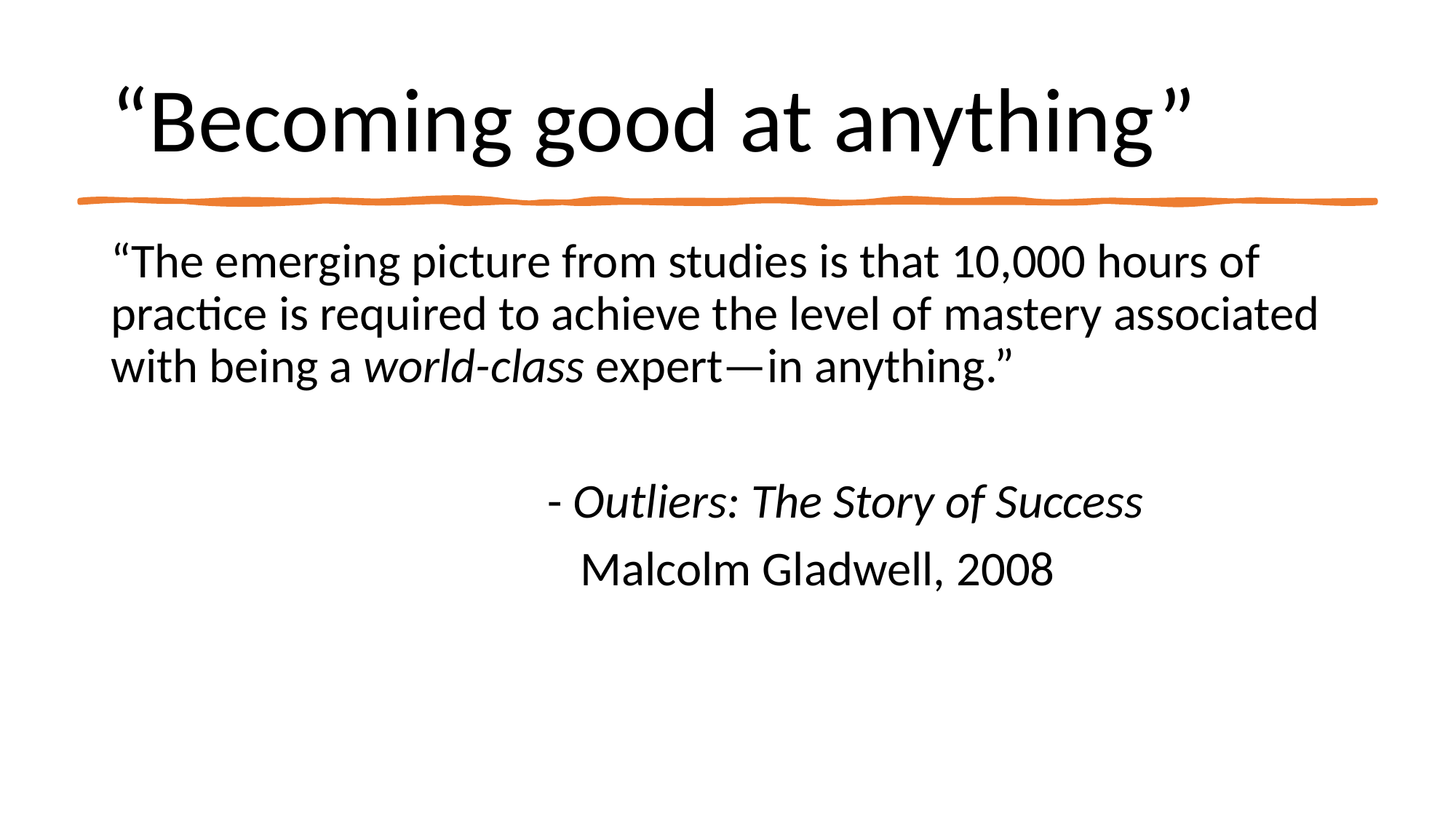

# “Becoming good at anything”

“The emerging picture from studies is that 10,000 hours of practice is required to achieve the level of mastery associated with being a world-class expert—in anything.”

				- Outliers: The Story of Success
				   Malcolm Gladwell, 2008